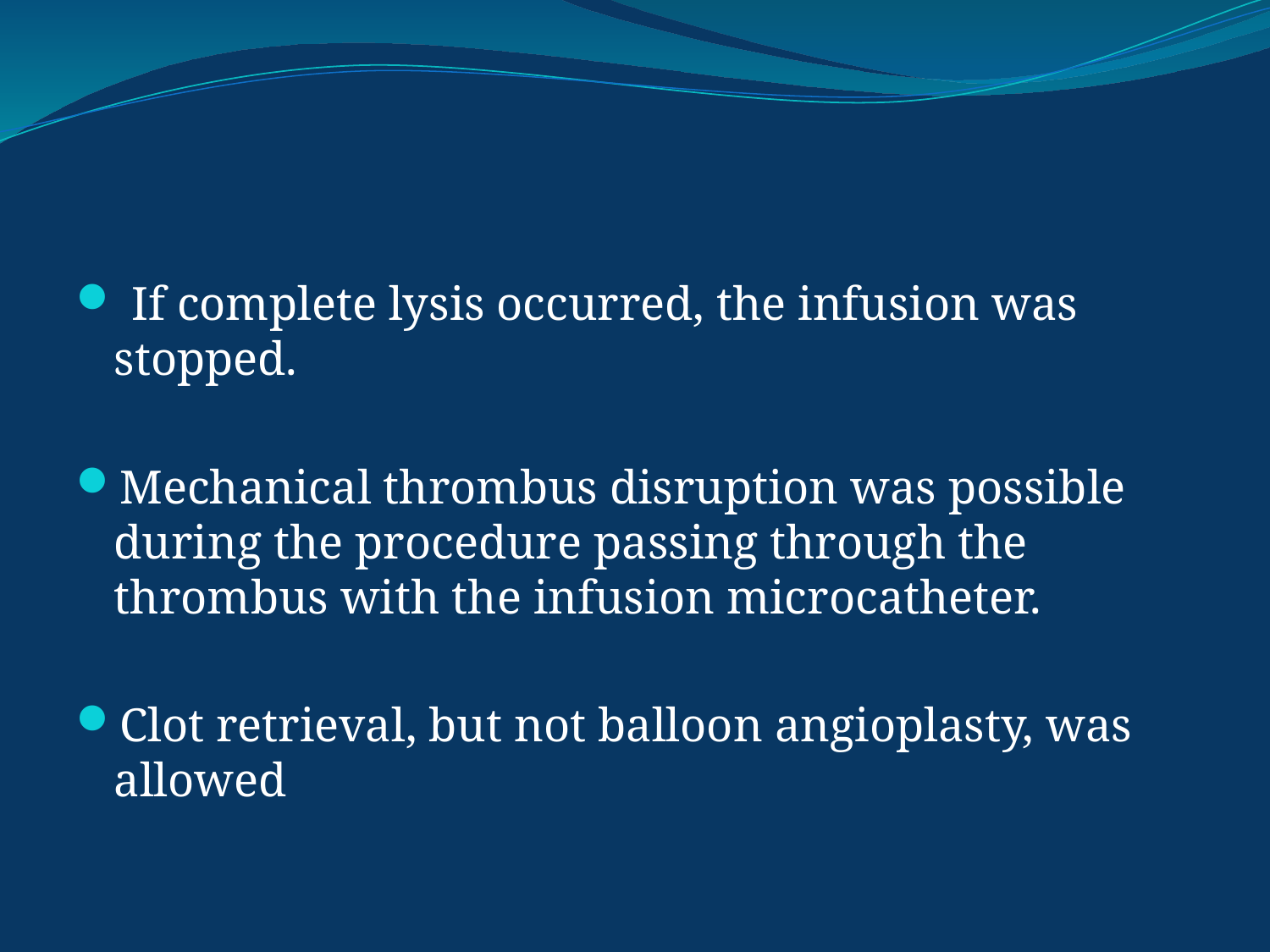

#
 If complete lysis occurred, the infusion was stopped.

Mechanical thrombus disruption was possible during the procedure passing through the thrombus with the infusion microcatheter.

Clot retrieval, but not balloon angioplasty, was allowed